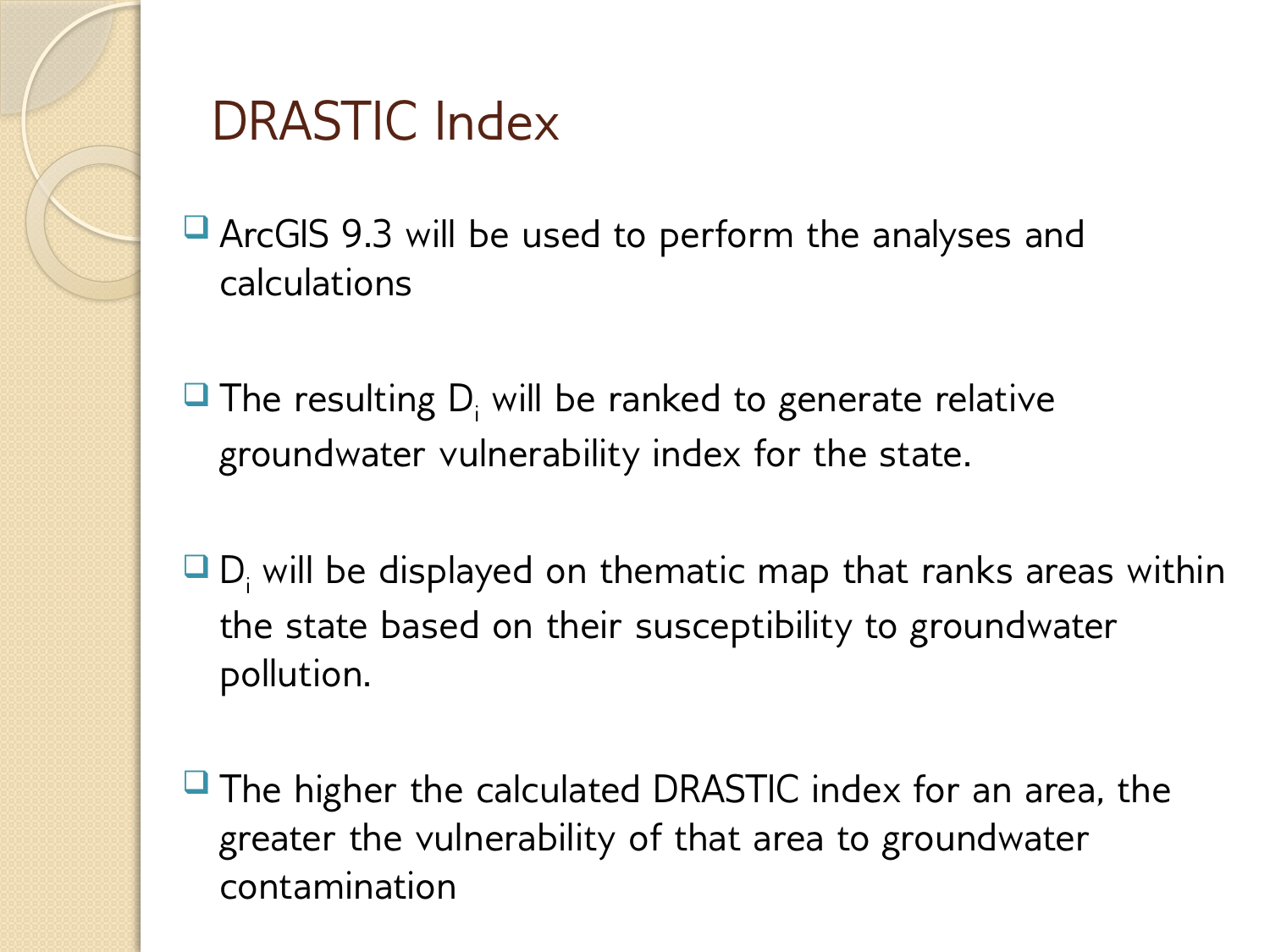

# DRASTIC Index
ArcGIS 9.3 will be used to perform the analyses and calculations

The resulting Di will be ranked to generate relative groundwater vulnerability index for the state.

Di will be displayed on thematic map that ranks areas within the state based on their susceptibility to groundwater pollution.

The higher the calculated DRASTIC index for an area, the greater the vulnerability of that area to groundwater contamination